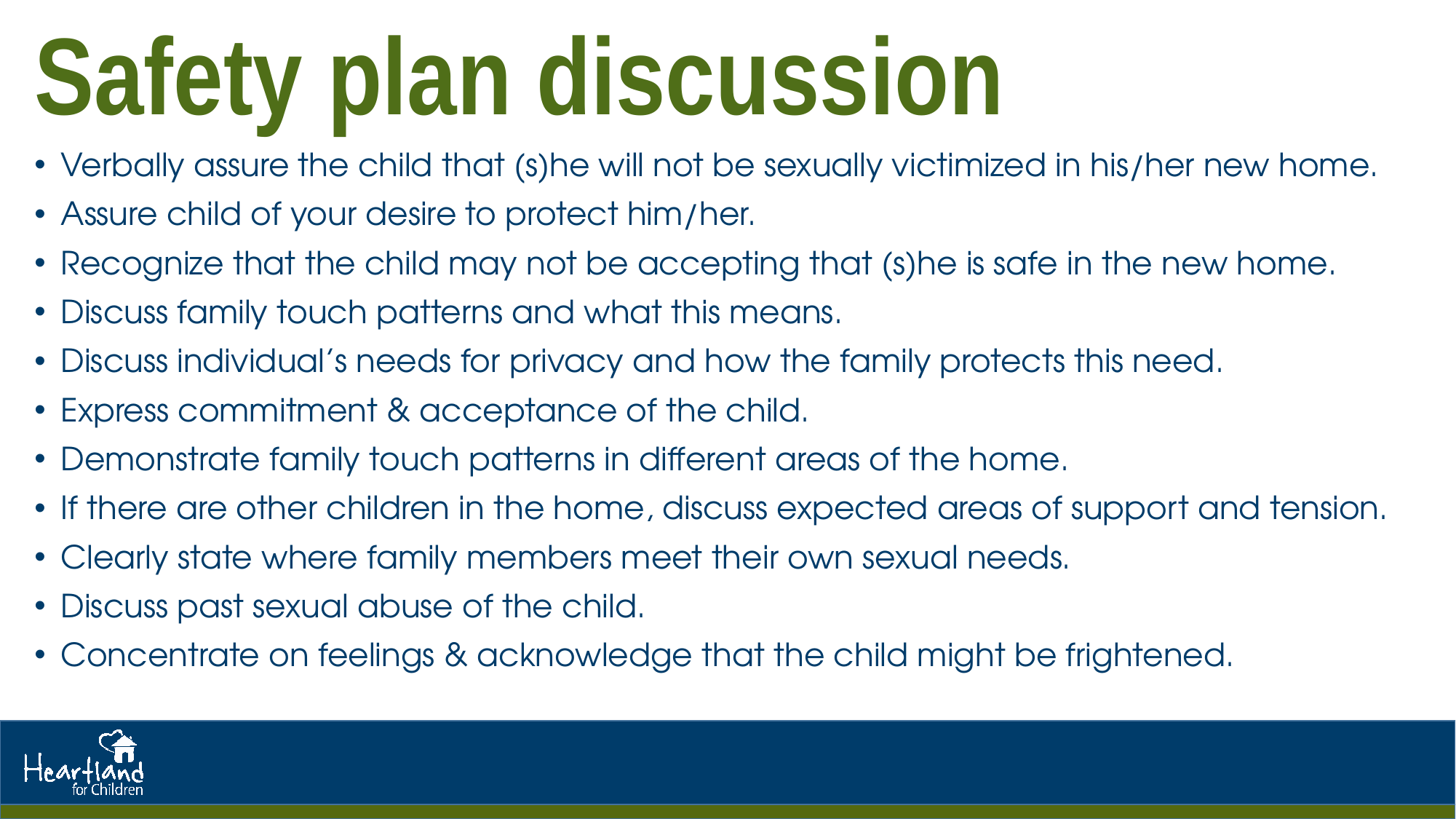

# Safety plan discussion
Verbally assure the child that (s)he will not be sexually victimized in his/her new home.
Assure child of your desire to protect him/her.
Recognize that the child may not be accepting that (s)he is safe in the new home.
Discuss family touch patterns and what this means.
Discuss individual’s needs for privacy and how the family protects this need.
Express commitment & acceptance of the child.
Demonstrate family touch patterns in different areas of the home.
If there are other children in the home, discuss expected areas of support and tension.
Clearly state where family members meet their own sexual needs.
Discuss past sexual abuse of the child.
Concentrate on feelings & acknowledge that the child might be frightened.